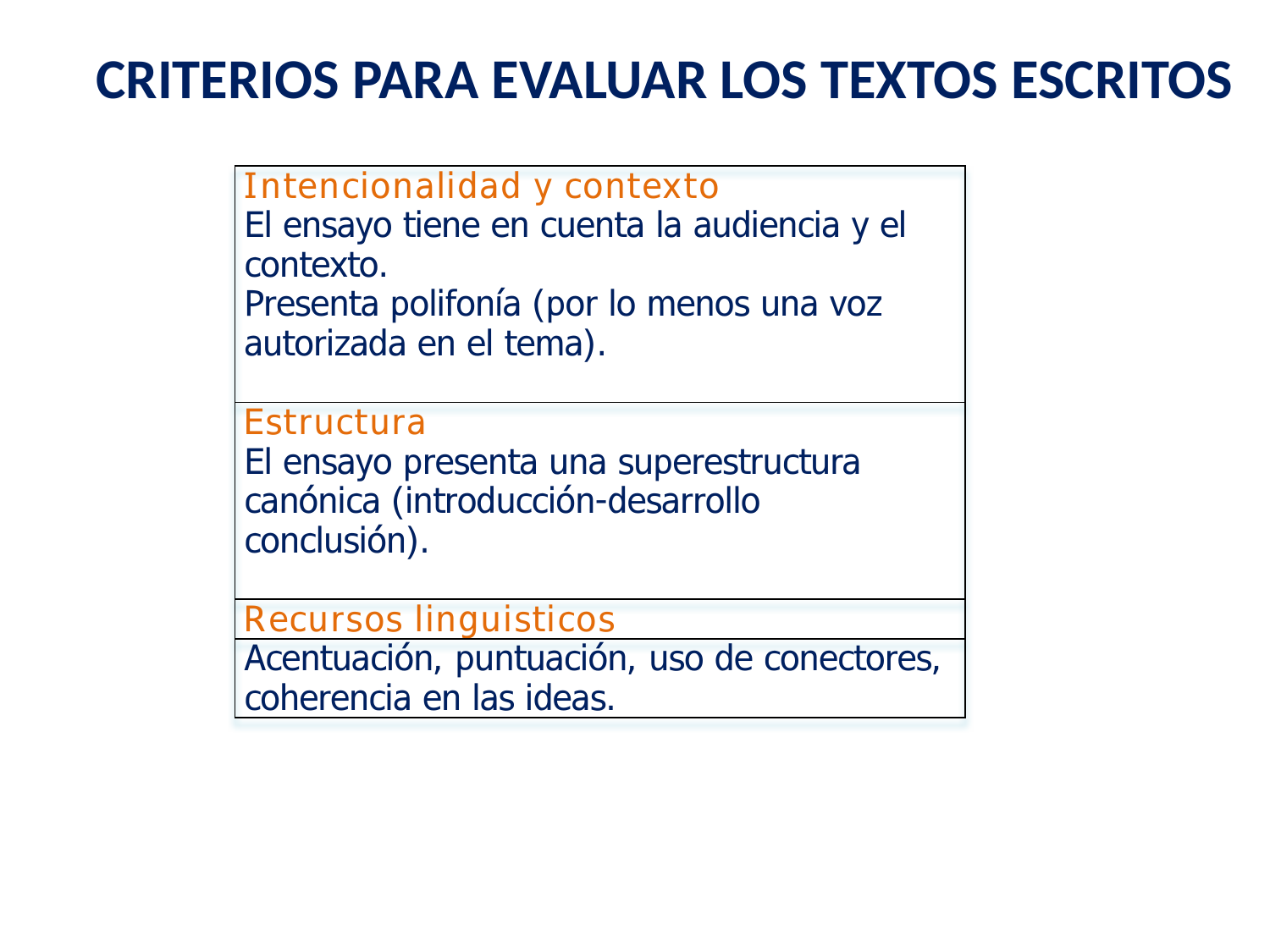

Criterios para evaluar LOS TEXTOS ESCRITOS

| Intencionalidad y contexto El ensayo tiene en cuenta la audiencia y el contexto. Presenta polifonía (por lo menos una voz autorizada en el tema). |
| --- |
| Estructura El ensayo presenta una superestructura canónica (introducción-desarrollo conclusión). |
| Recursos linguisticos |
| Acentuación, puntuación, uso de conectores, coherencia en las ideas. |